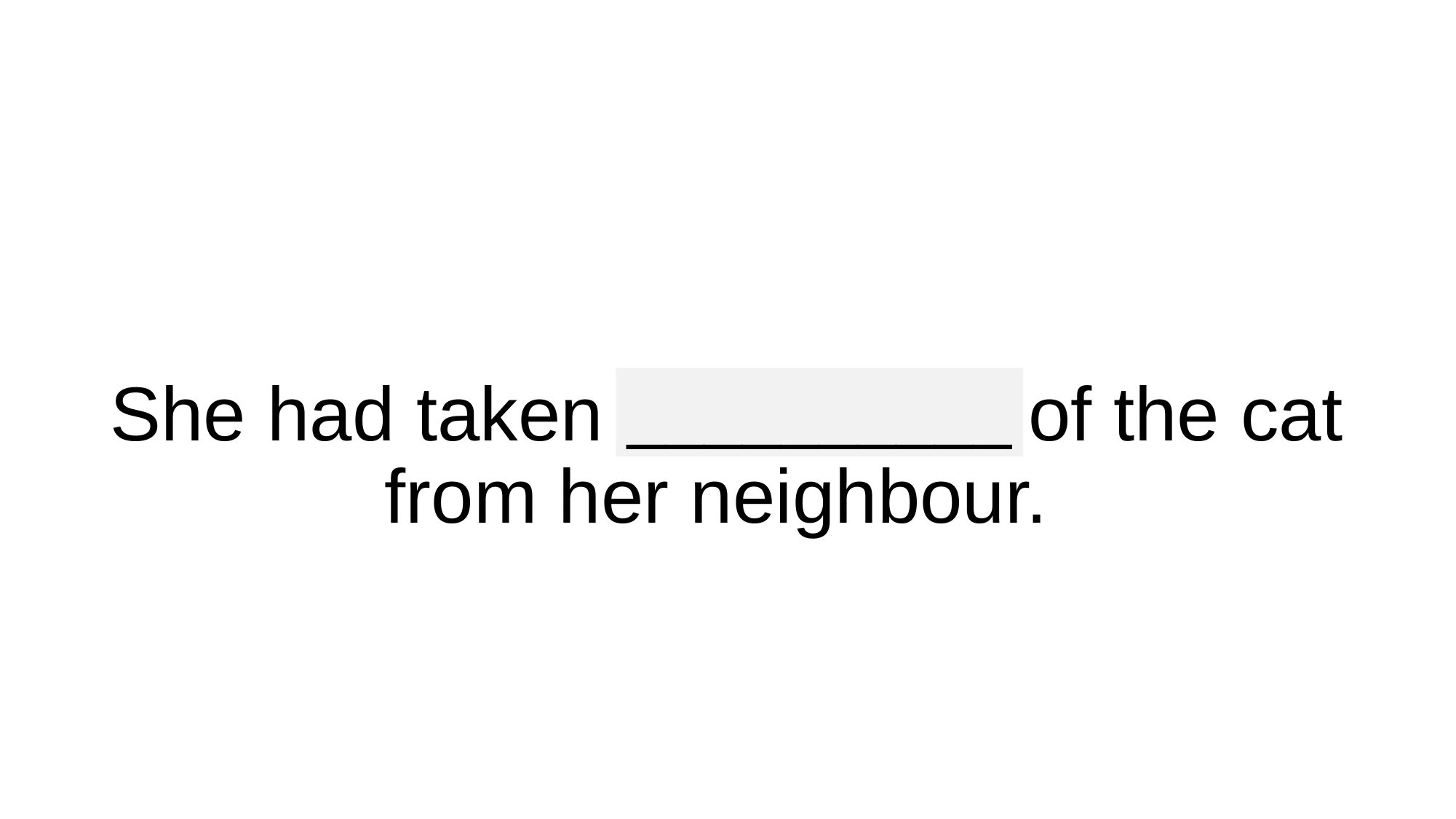

# She had taken possession of the cat from her neighbour.
__________